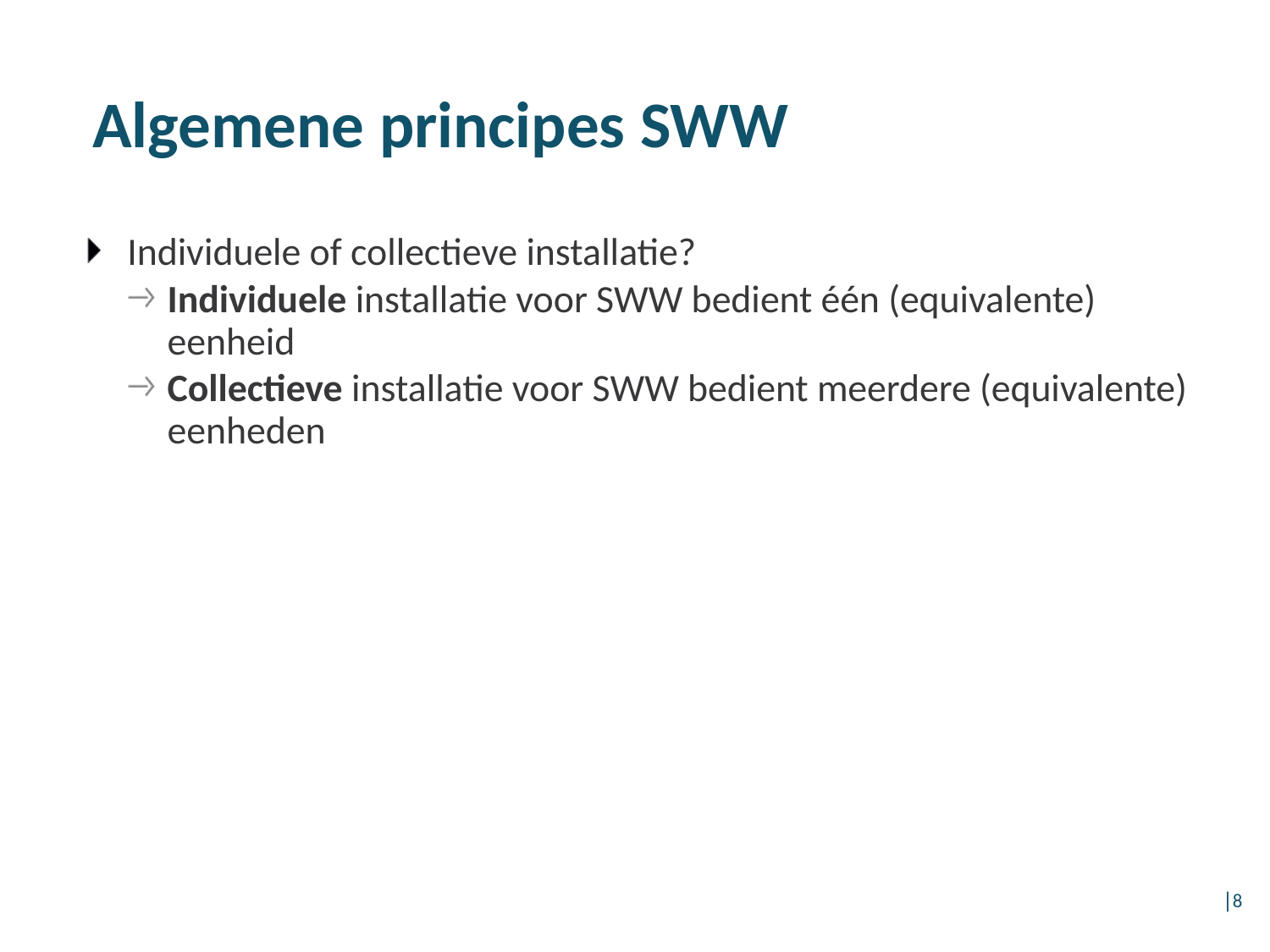

Algemene principes SWW
Individuele of collectieve installatie?
Individuele installatie voor SWW bedient één (equivalente) eenheid
Collectieve installatie voor SWW bedient meerdere (equivalente) eenheden

│8